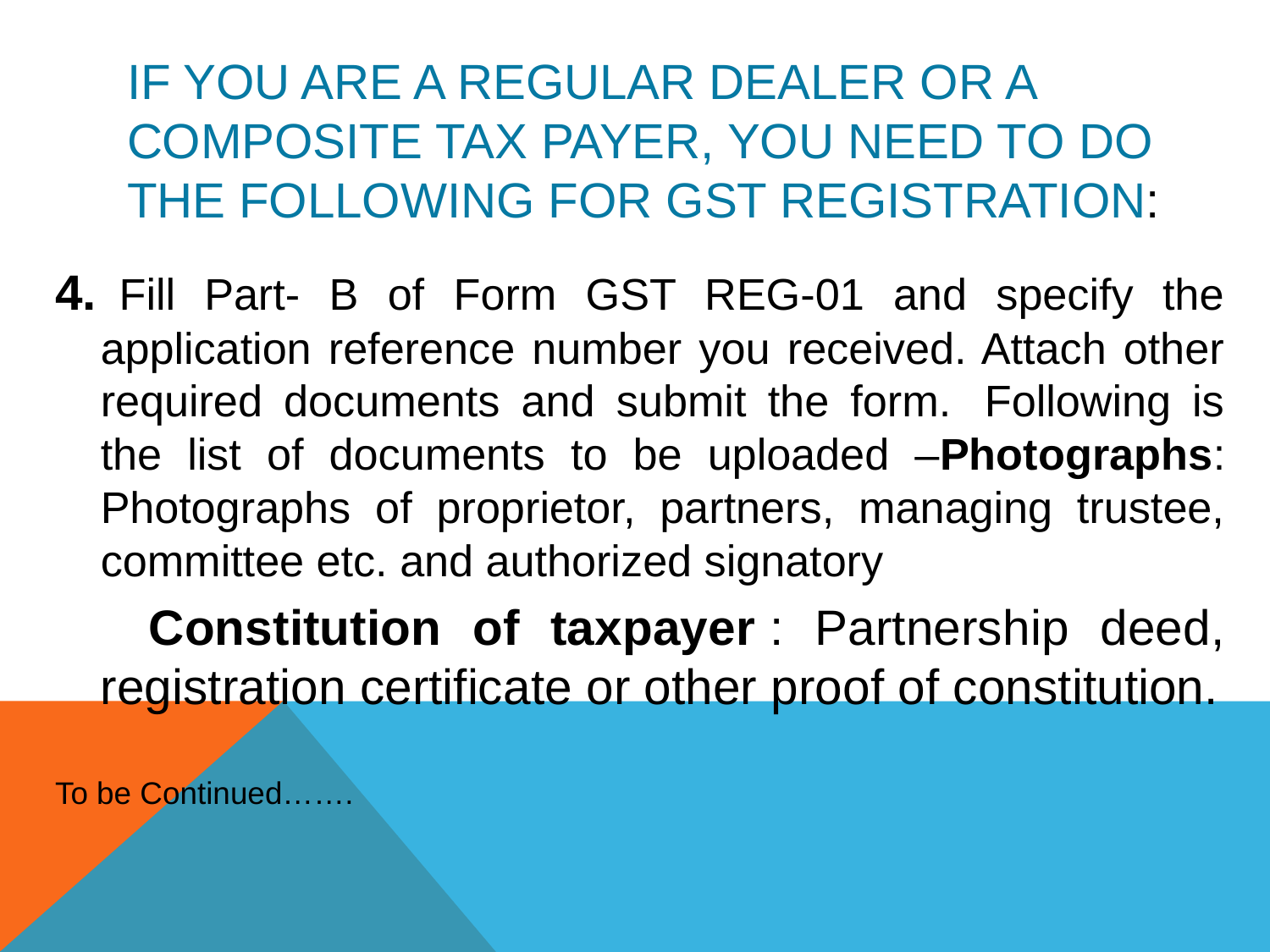

# If you are a regular dealer or a composite tax payer, you need to do the following for GST registration:
4. Fill Part- B of Form GST REG-01 and specify the application reference number you received. Attach other required documents and submit the form.  Following is the list of documents to be uploaded –Photographs: Photographs of proprietor, partners, managing trustee, committee etc. and authorized signatory
   Constitution of taxpayer : Partnership deed, registration certificate or other proof of constitution.

To be Continued…….